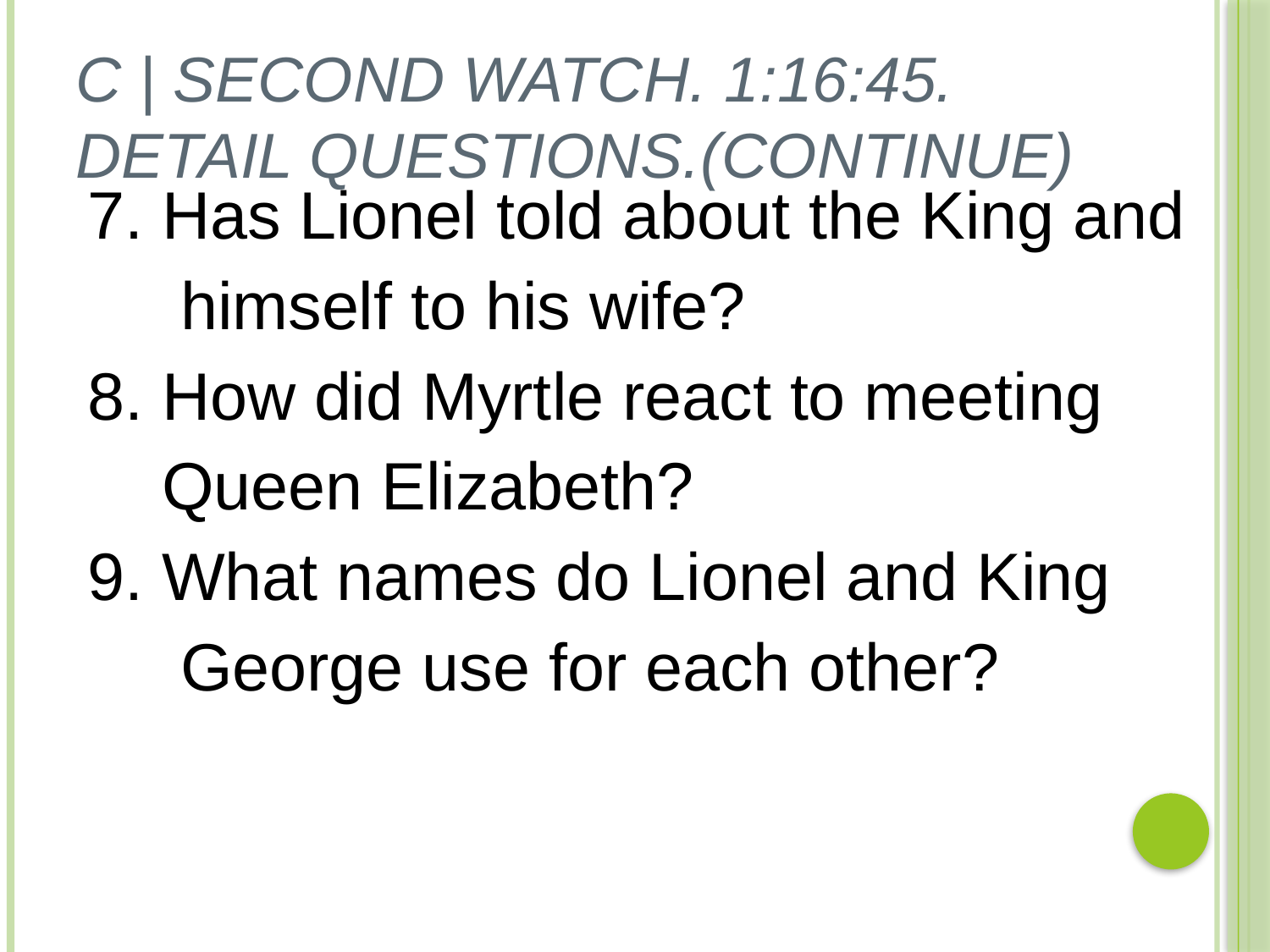

# C | Second Watch. 1:16:45. Detail Questions.(continue)
7. Has Lionel told about the King and
     himself to his wife?
8. How did Myrtle react to meeting
    Queen Elizabeth?
9. What names do Lionel and King
     George use for each other?